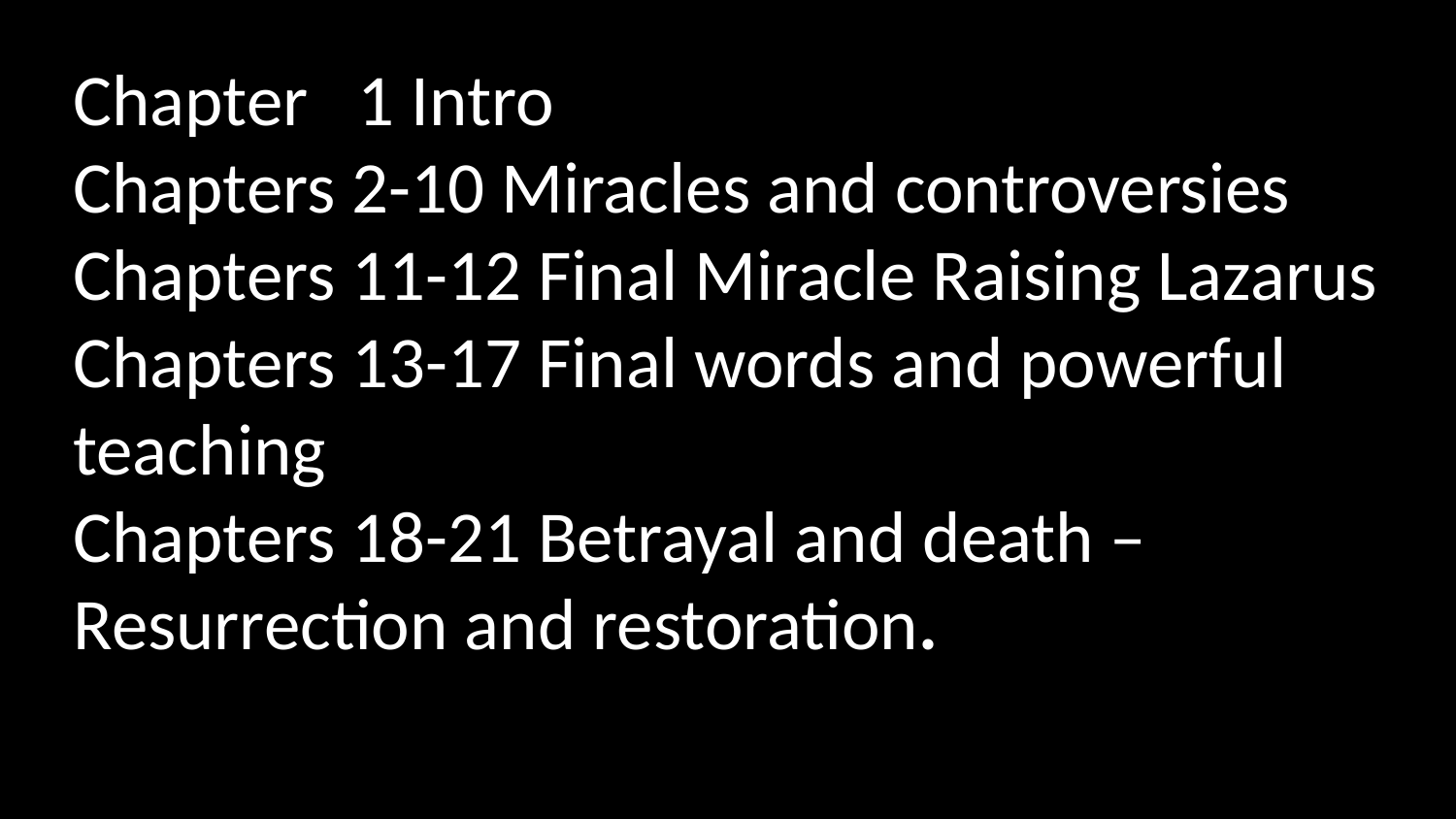

Chapter   1 Intro
Chapters 2-10 Miracles and controversies
Chapters 11-12 Final Miracle Raising Lazarus
Chapters 13-17 Final words and powerful teaching
Chapters 18-21 Betrayal and death – Resurrection and restoration.